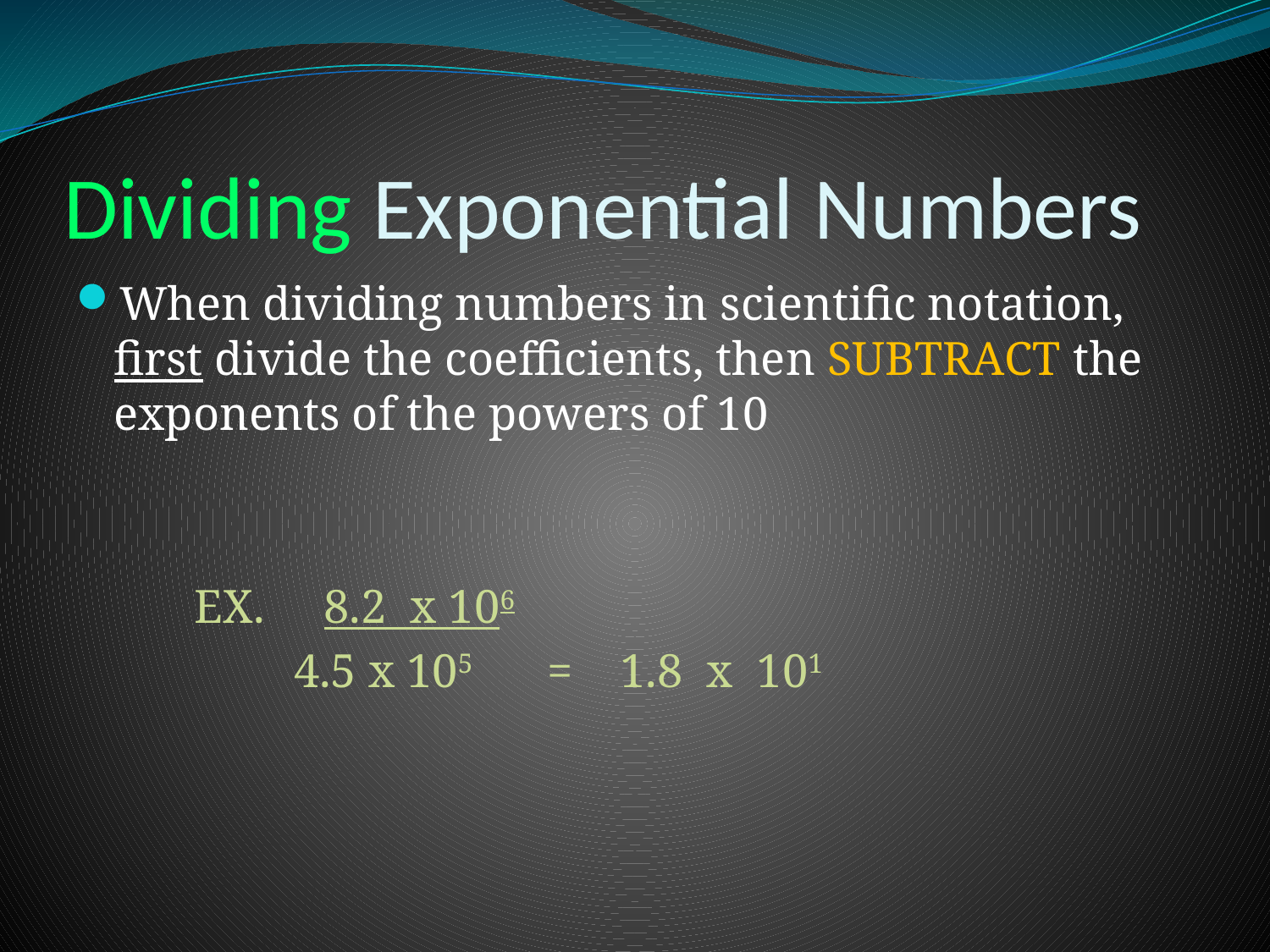

# Dividing Exponential Numbers
When dividing numbers in scientific notation, first divide the coefficients, then SUBTRACT the exponents of the powers of 10

          EX.     8.2  x 106
                           4.5 x 105          =    1.8  x  101